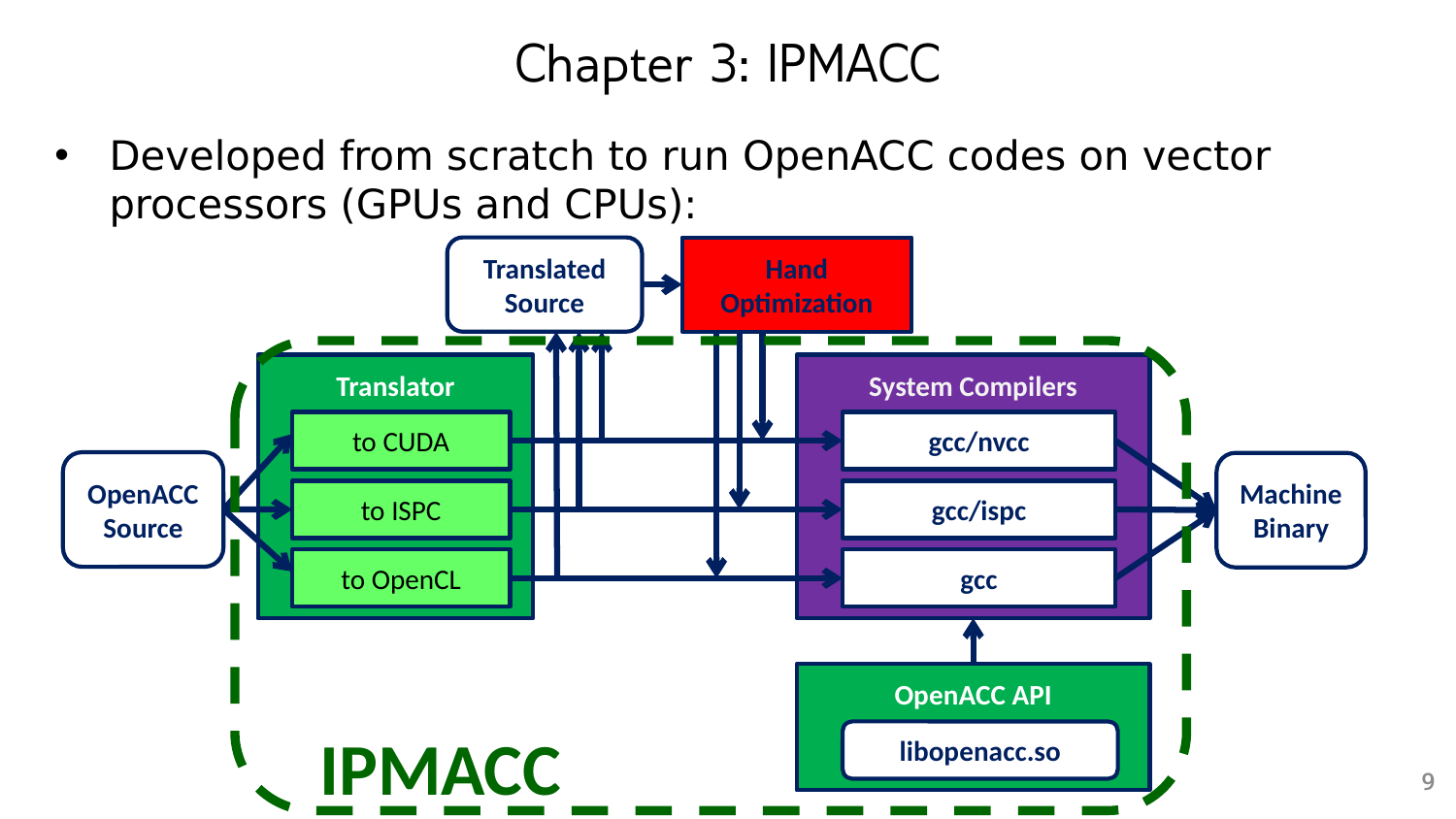

# Chapter 3: IPMACC
Developed from scratch to run OpenACC codes on vector processors (GPUs and CPUs):

Translated
Source
Hand Optimization

Translator

System Compilers

to CUDA
gcc/nvcc
OpenACC Source
Machine Binary
to ISPC
gcc/ispc
to OpenCL
gcc
OpenACC API

IPMACC
libopenacc.so
9